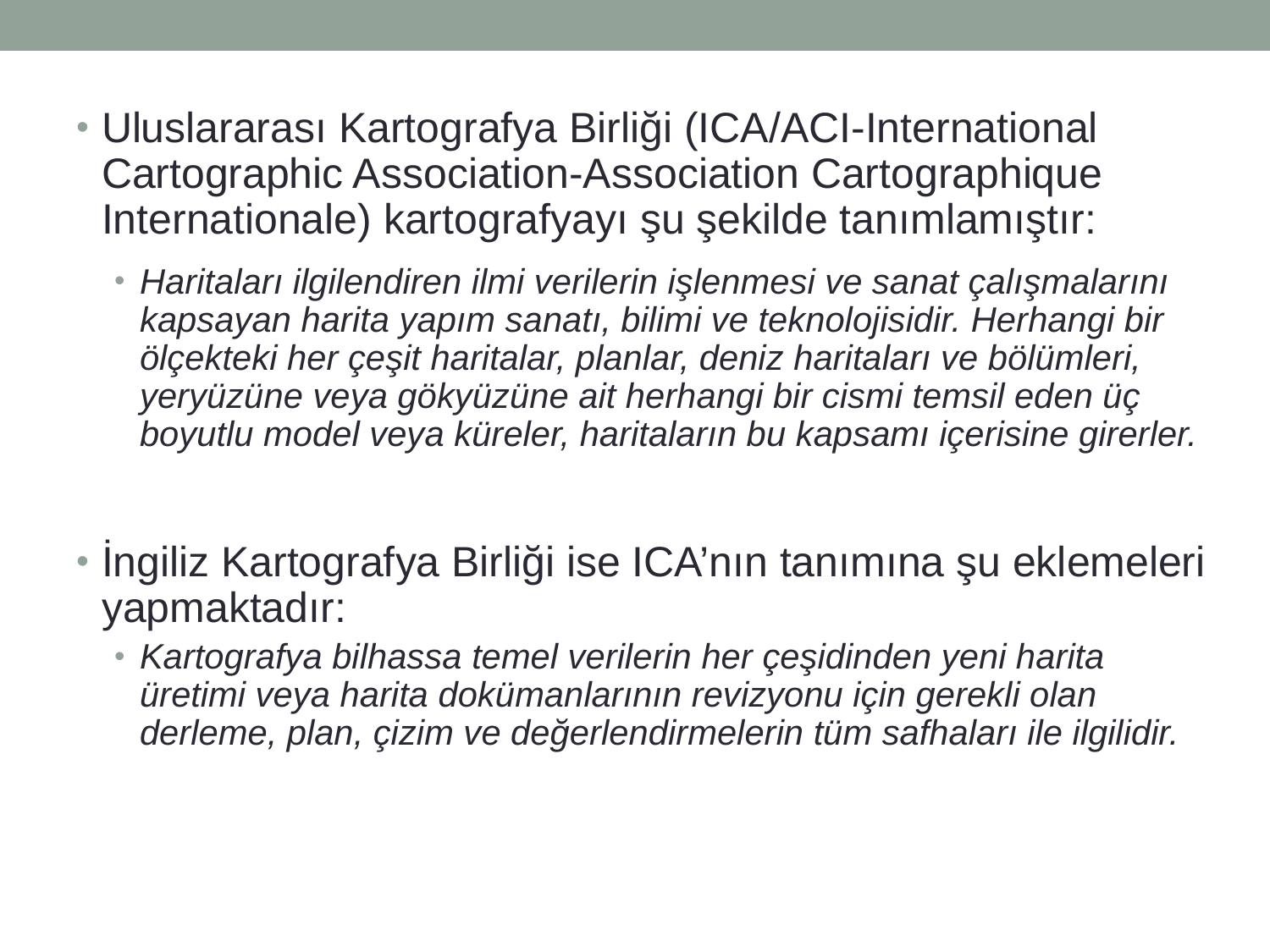

Uluslararası Kartografya Birliği (ICA/ACI-International Cartographic Association-Association Cartographique Internationale) kartografyayı şu şekilde tanımlamıştır:
Haritaları ilgilendiren ilmi verilerin işlenmesi ve sanat çalışmalarını kapsayan harita yapım sanatı, bilimi ve teknolojisidir. Herhangi bir ölçekteki her çeşit haritalar, planlar, deniz haritaları ve bölümleri, yeryüzüne veya gökyüzüne ait herhangi bir cismi temsil eden üç boyutlu model veya küreler, haritaların bu kapsamı içerisine girerler.

İngiliz Kartografya Birliği ise ICA’nın tanımına şu eklemeleri yapmaktadır:
Kartografya bilhassa temel verilerin her çeşidinden yeni harita üretimi veya harita dokümanlarının revizyonu için gerekli olan derleme, plan, çizim ve değerlendirmelerin tüm safhaları ile ilgilidir.